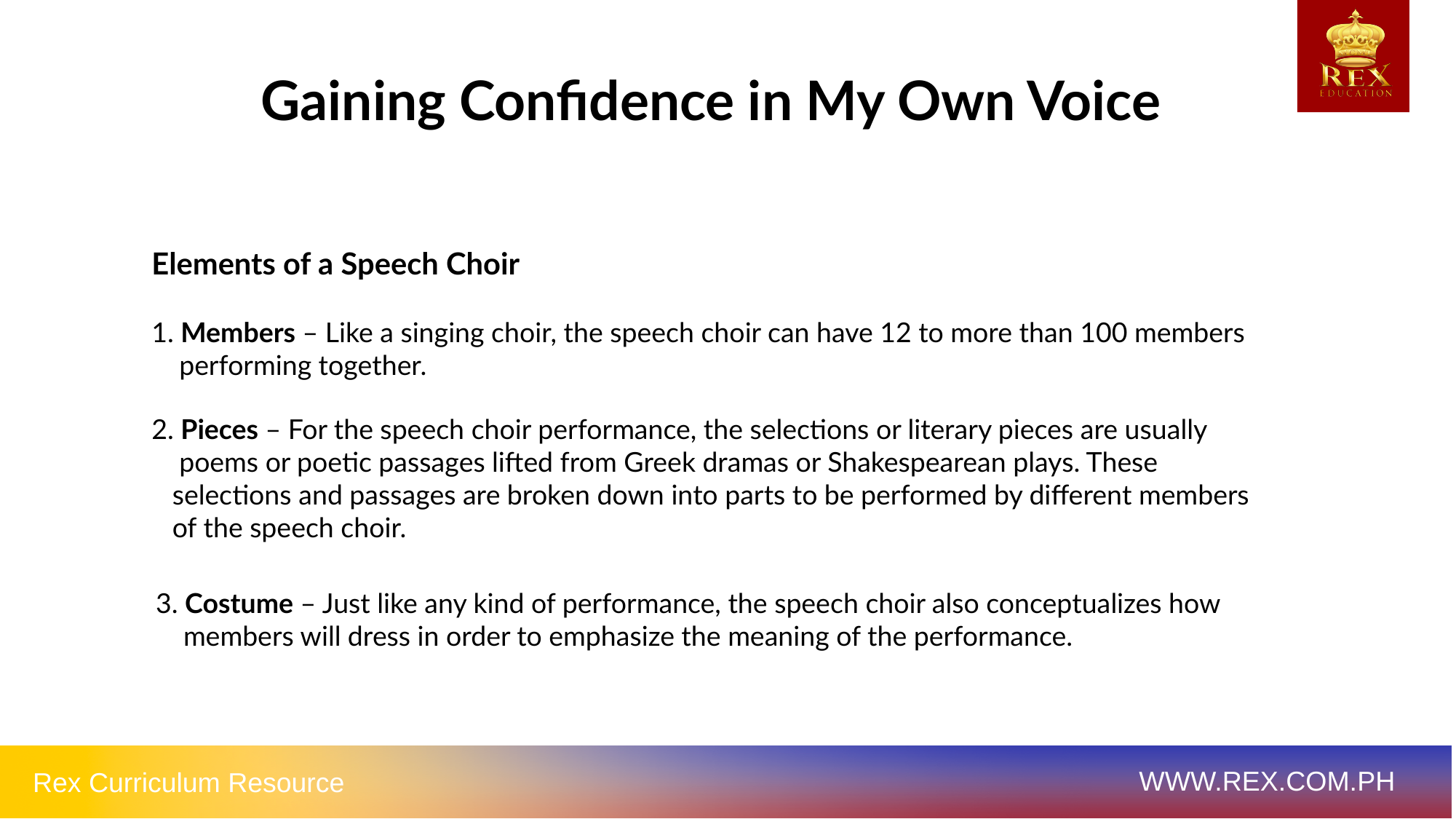

Gaining Confidence in My Own Voice
Elements of a Speech Choir
1. Members – Like a singing choir, the speech choir can have 12 to more than 100 members
    performing together.
2. Pieces – For the speech choir performance, the selections or literary pieces are usually
    poems or poetic passages lifted from Greek dramas or Shakespearean plays. These
   selections and passages are broken down into parts to be performed by different members
   of the speech choir.
3. Costume – Just like any kind of performance, the speech choir also conceptualizes how
    members will dress in order to emphasize the meaning of the performance.